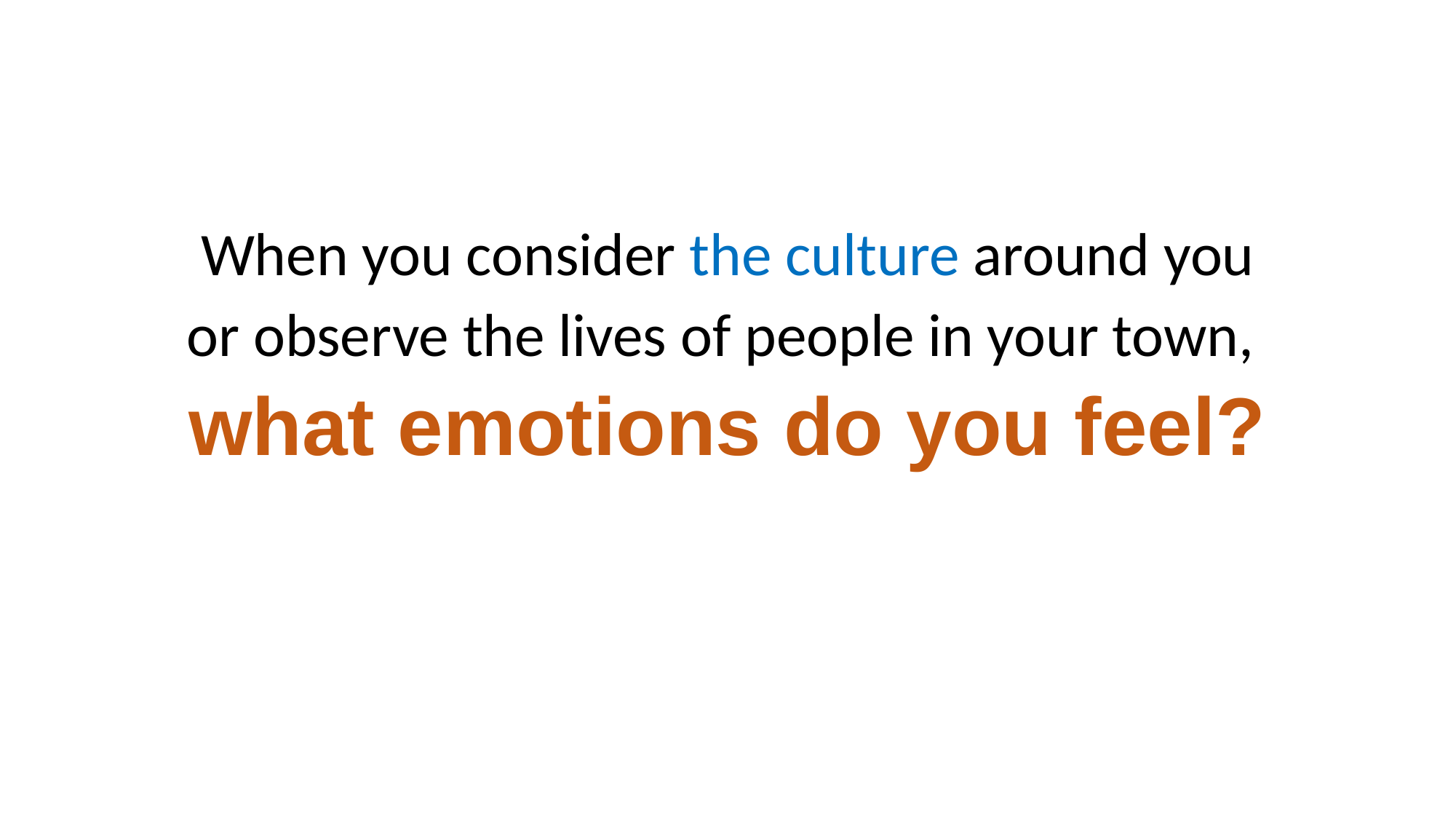

When you consider the culture around you
or observe the lives of people in your town,
what emotions do you feel?